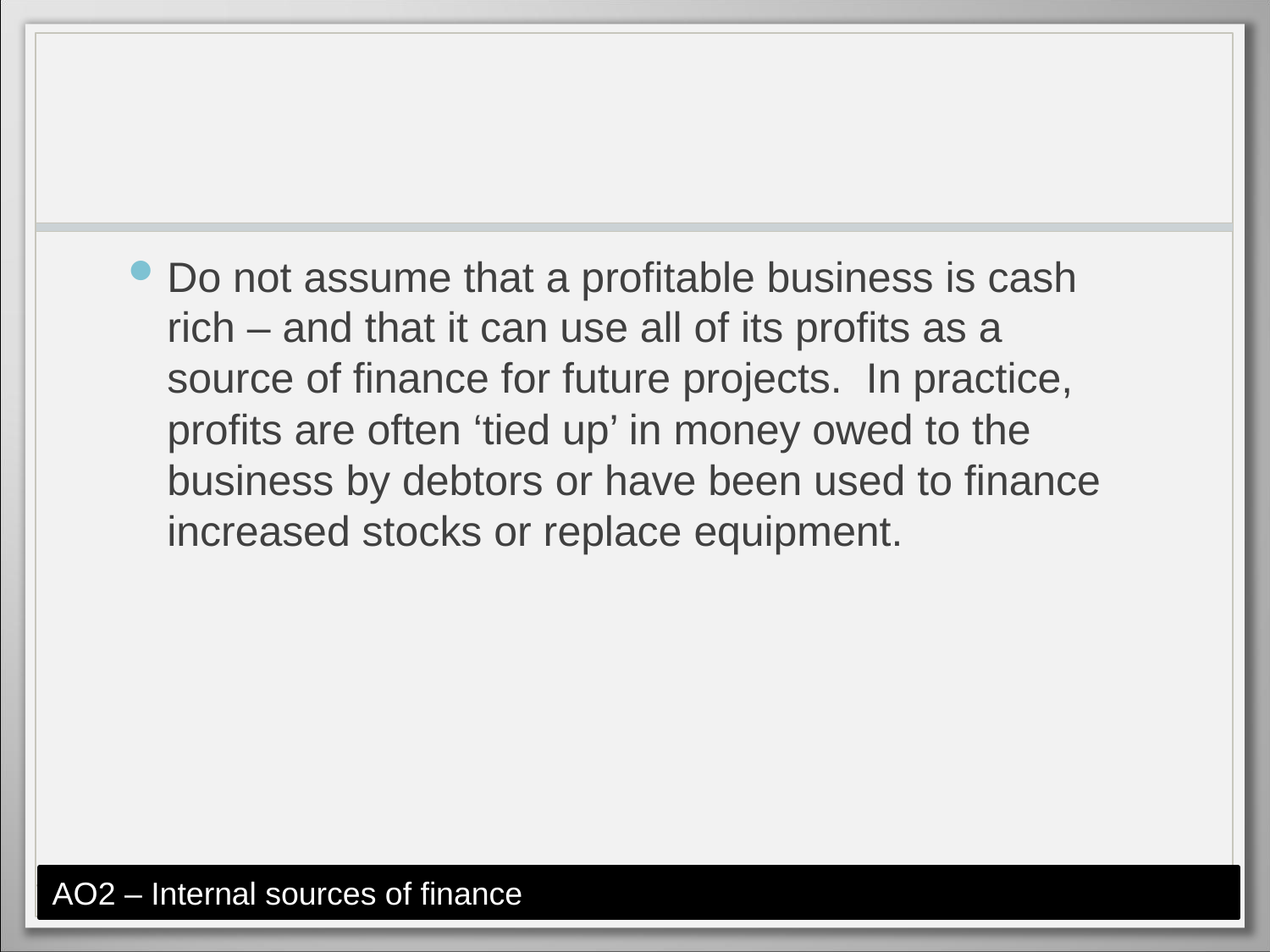

Do not assume that a profitable business is cash rich – and that it can use all of its profits as a source of finance for future projects.  In practice, profits are often ‘tied up’ in money owed to the business by debtors or have been used to finance increased stocks or replace equipment.
AO2 – Internal sources of finance